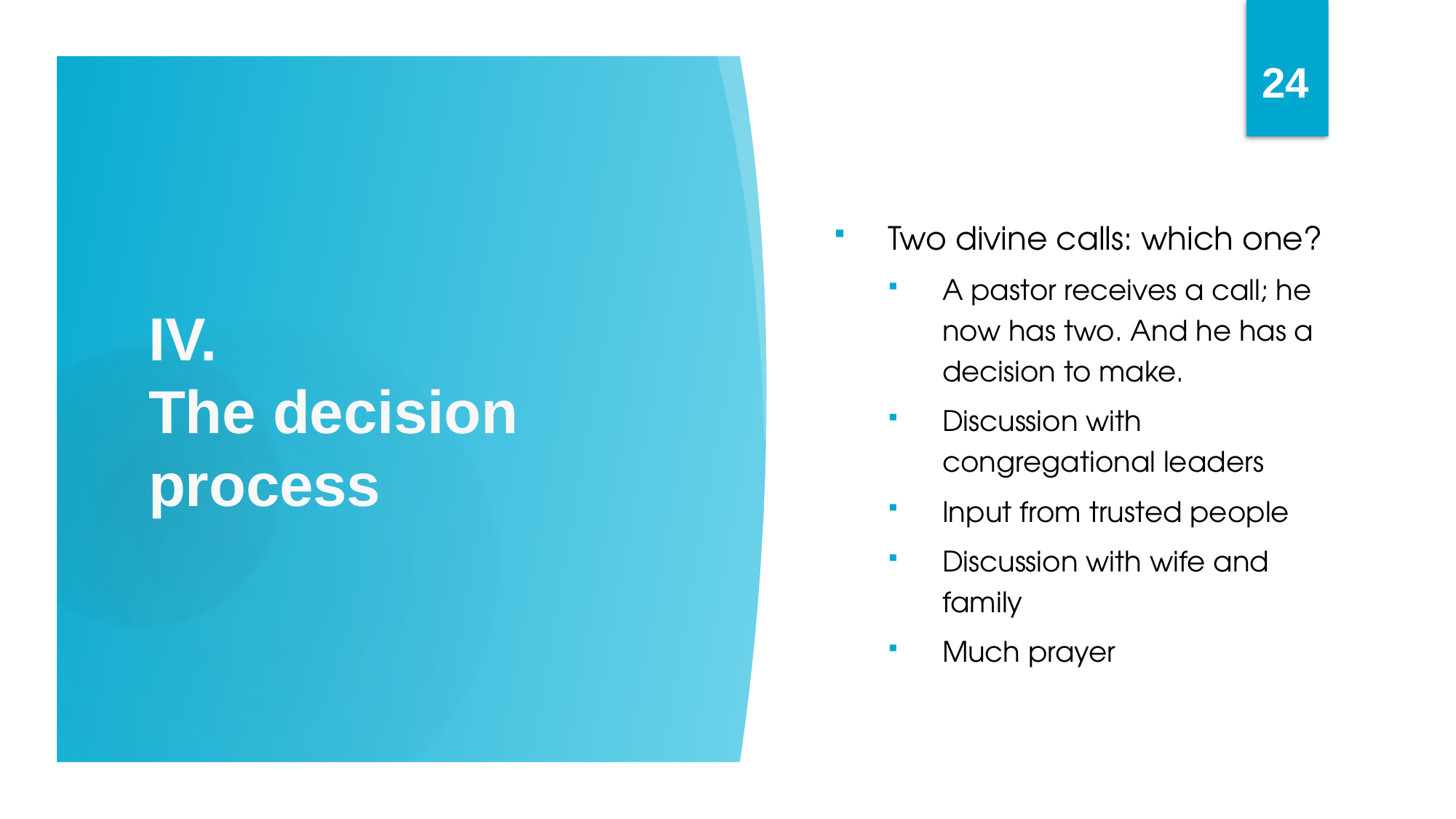

24
Two divine calls: which one?
A pastor receives a call; he now has two. And he has a decision to make.
Discussion with congregational leaders
Input from trusted people
Discussion with wife and family
Much prayer
# IV. The decision process